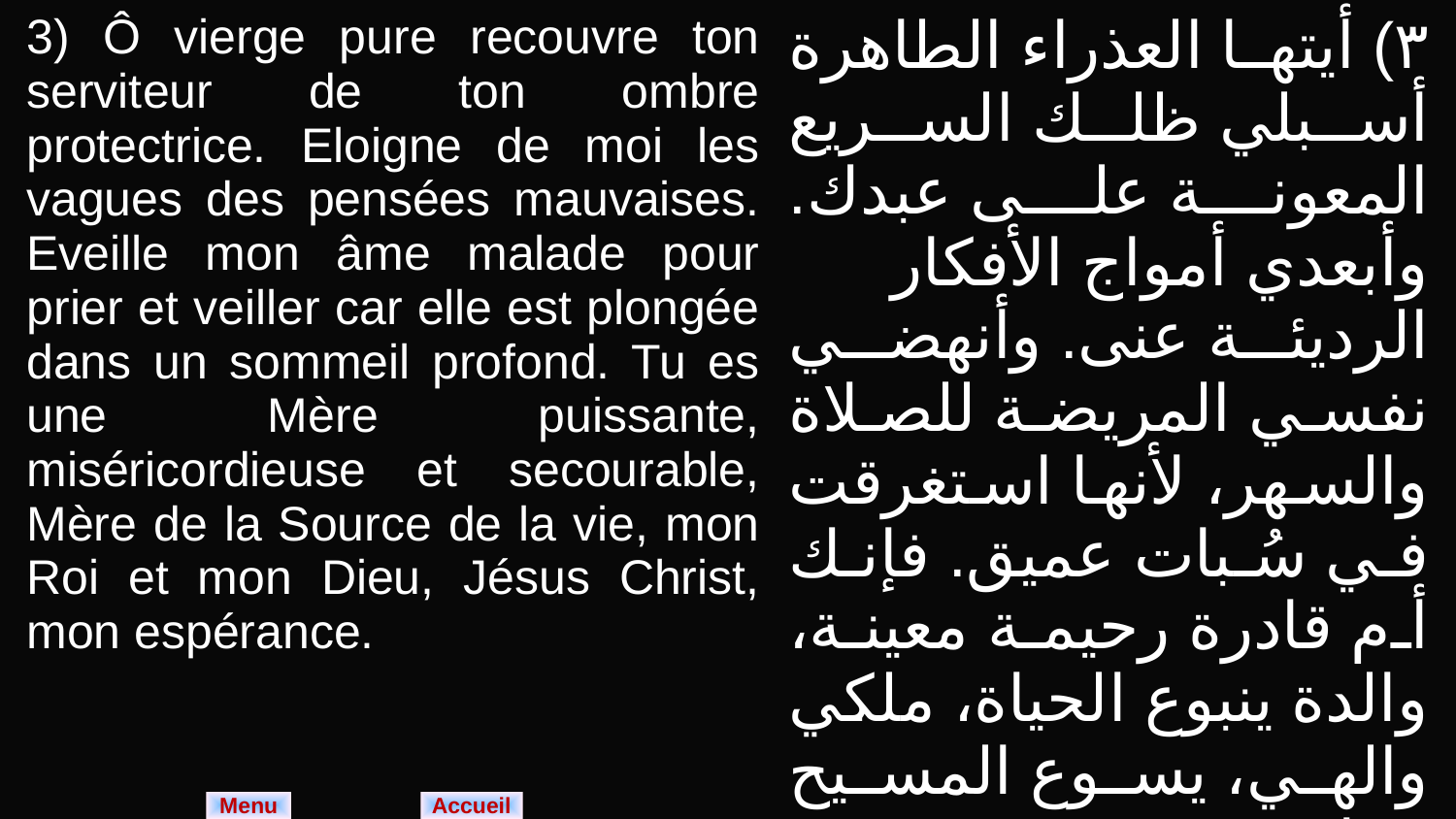

| 3) Ô vierge pure recouvre ton serviteur de ton ombre protectrice. Eloigne de moi les vagues des pensées mauvaises. Eveille mon âme malade pour prier et veiller car elle est plongée dans un sommeil profond. Tu es une Mère puissante, miséricordieuse et secourable, Mère de la Source de la vie, mon Roi et mon Dieu, Jésus Christ, mon espérance. | ٣) أيتها العذراء الطاهرة أسبلي ظلك السريع المعونة على عبدك. وأبعدي أمواج الأفكار الرديئة عنى. وأنهضي نفسي المريضة للصلاة والسهر، لأنها استغرقت في سُبات عميق. فإنك أم قادرة رحيمة معينة، والدة ينبوع الحياة، ملكي والهي، يسوع المسيح رجائي. |
| --- | --- |
Menu